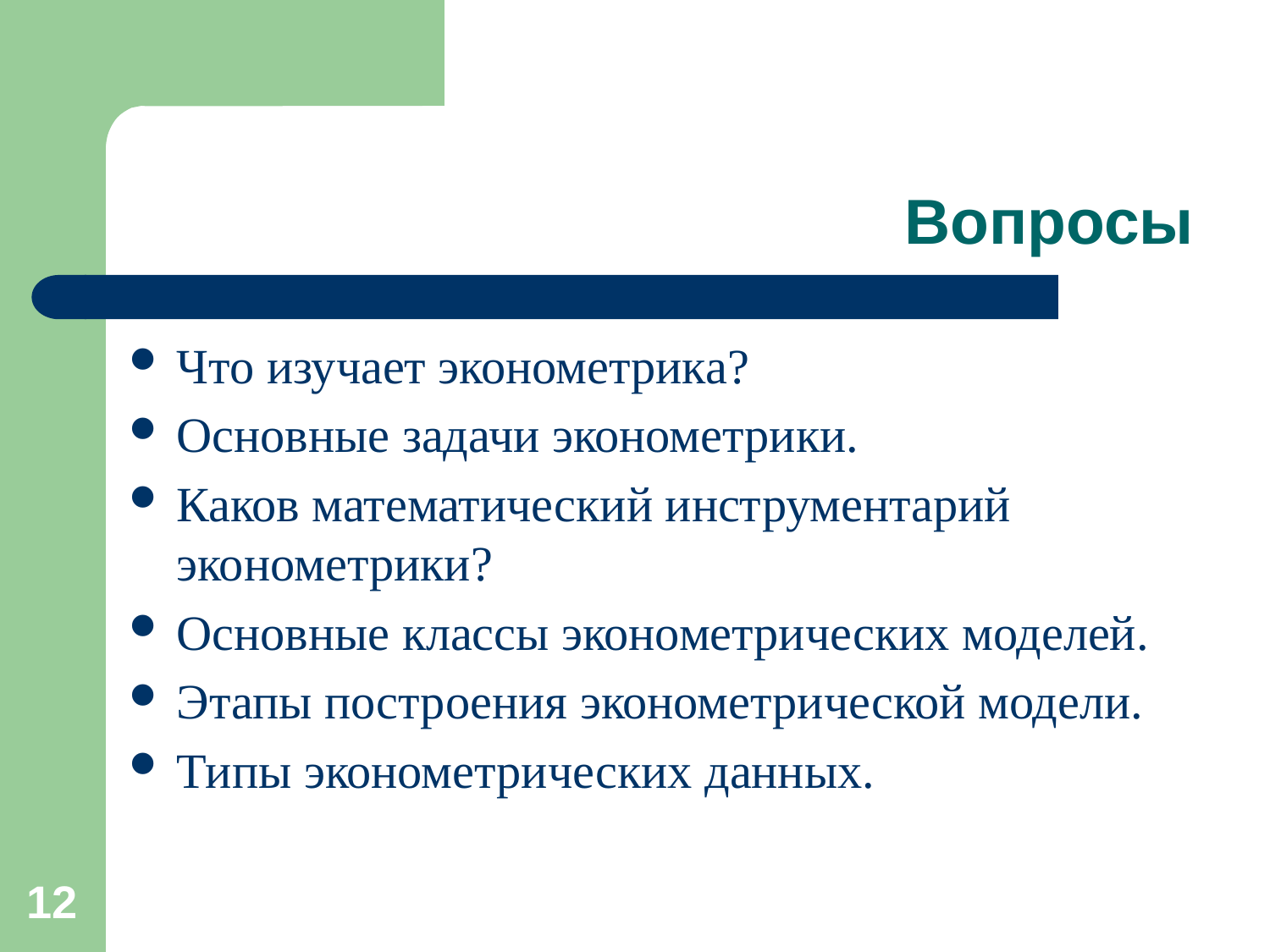

# Вопросы
Что изучает эконометрика?
Основные задачи эконометрики.
Каков математический инструментарий эконометрики?
Основные классы эконометрических моделей.
Этапы построения эконометрической модели.
Типы эконометрических данных.

12